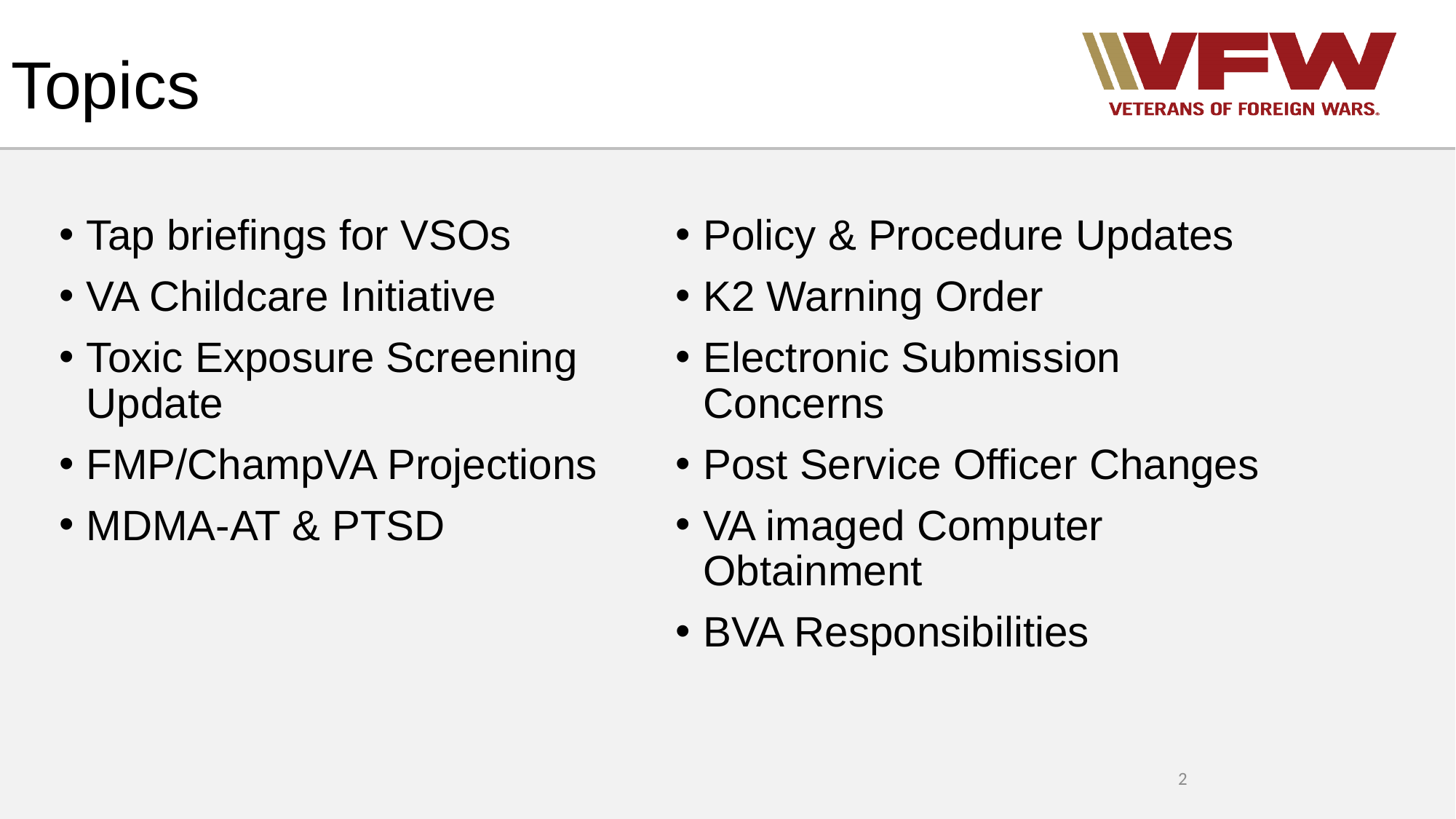

# Topics
Tap briefings for VSOs
VA Childcare Initiative
Toxic Exposure Screening Update
FMP/ChampVA Projections
MDMA-AT & PTSD

Policy & Procedure Updates
K2 Warning Order
Electronic Submission Concerns
Post Service Officer Changes
VA imaged Computer Obtainment
BVA Responsibilities

2